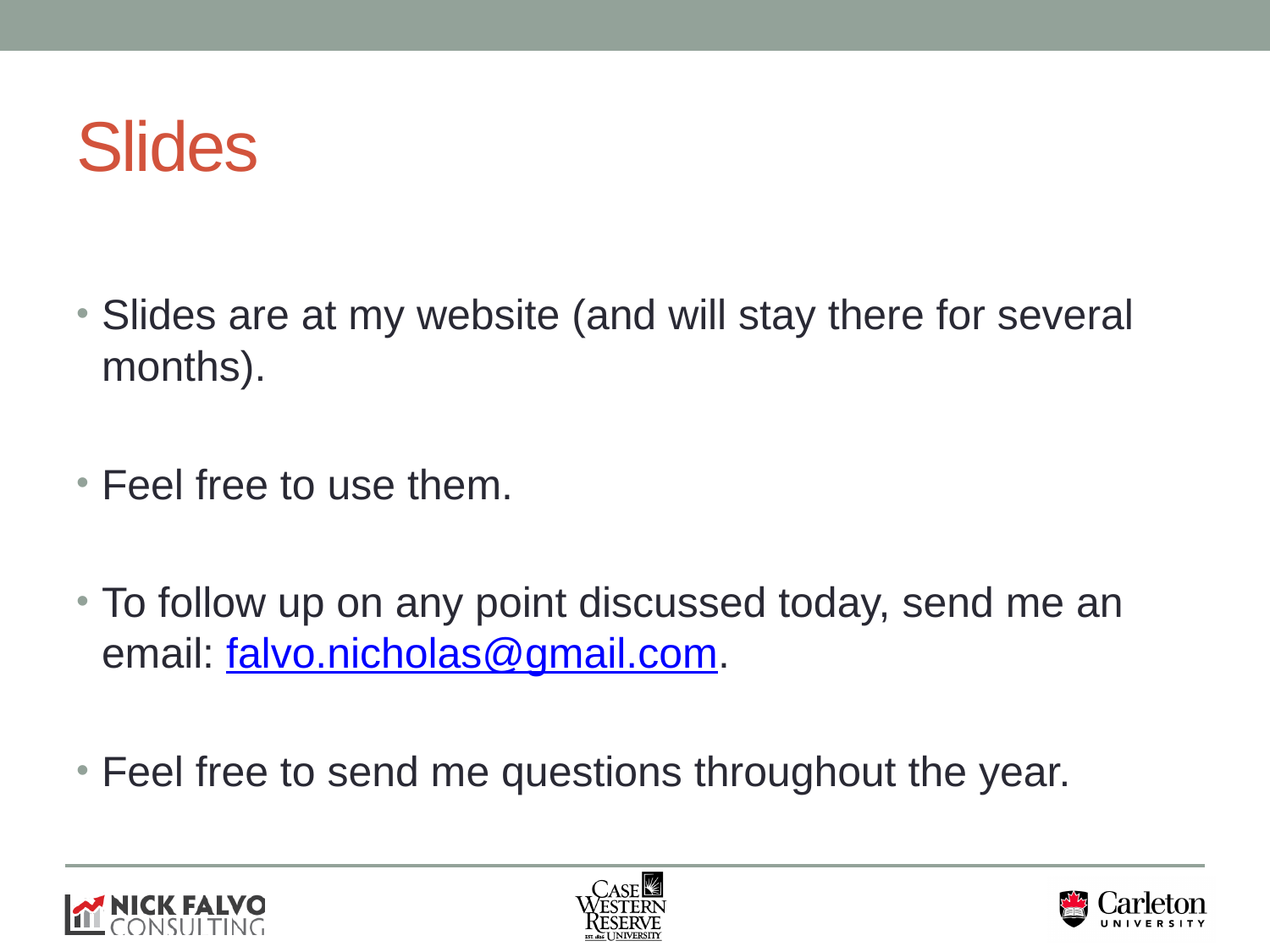

# Slides

Slides are at my website (and will stay there for several months).

Feel free to use them.

To follow up on any point discussed today, send me an email: falvo.nicholas@gmail.com.

Feel free to send me questions throughout the year.